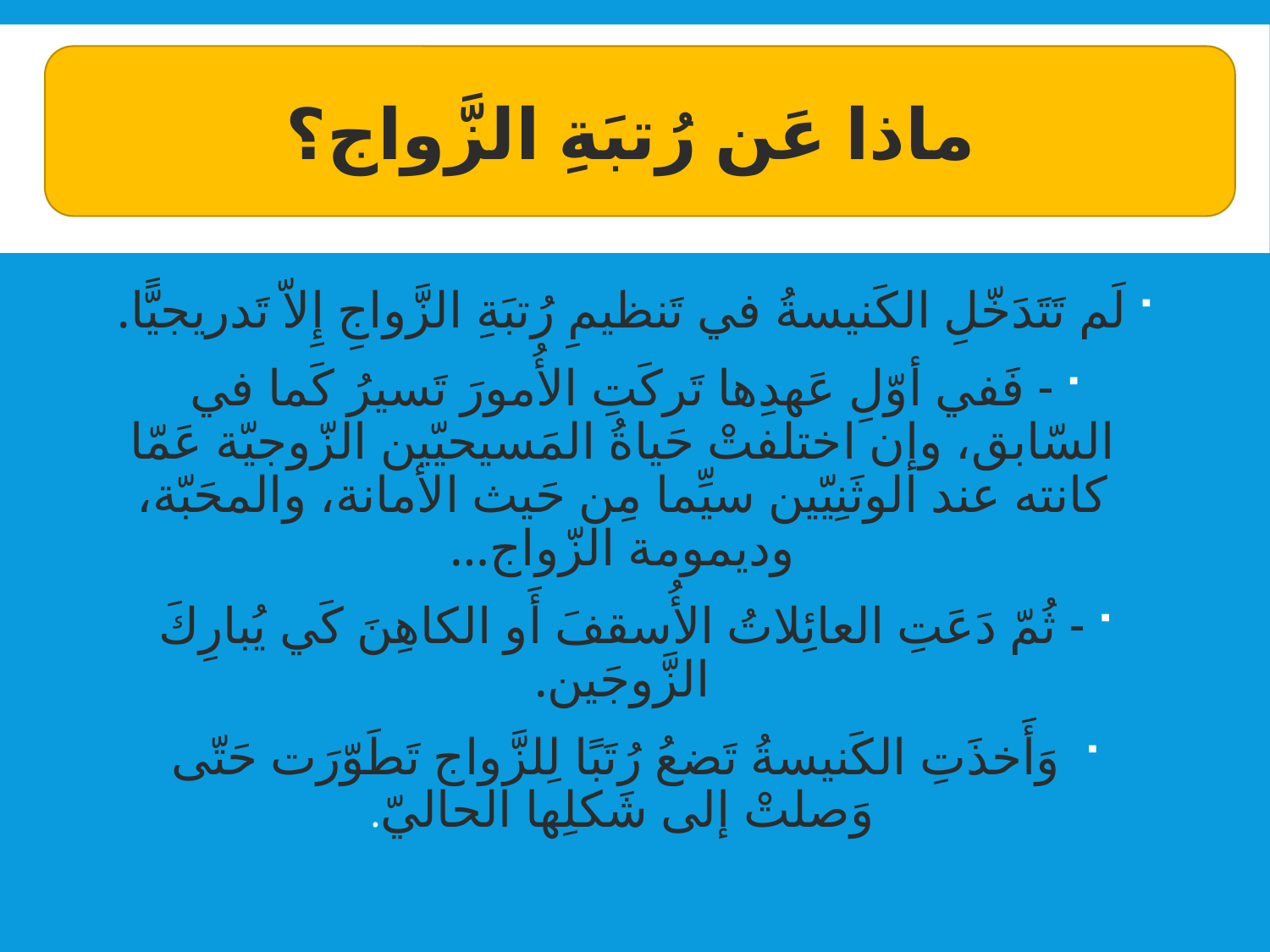

ماذا عَن رُتبَةِ الزَّواج؟
لَم تَتَدَخّلِ الكَنيسةُ في تَنظيمِ رُتبَةِ الزَّواجِ إِلاّ تَدريجيًّا.
- فَفي أوّلِ عَهدِها تَركَتِ الأُمورَ تَسيرُ كَما في السّابق، وإن اختلفتْ حَياةُ المَسيحيّين الزّوجيّة عَمّا كانته عند الوثَنِيّين سيِّما مِن حَيث الأمانة، والمحَبّة، وديمومة الزّواج…
- ثُمّ دَعَتِ العائِلاتُ الأُسقفَ أَو الكاهِنَ كَي يُبارِكَ الزَّوجَين.
 وَأَخذَتِ الكَنيسةُ تَضعُ رُتَبًا لِلزَّواج تَطَوّرَت حَتّى وَصلتْ إلى شَكلِها الحاليّ.